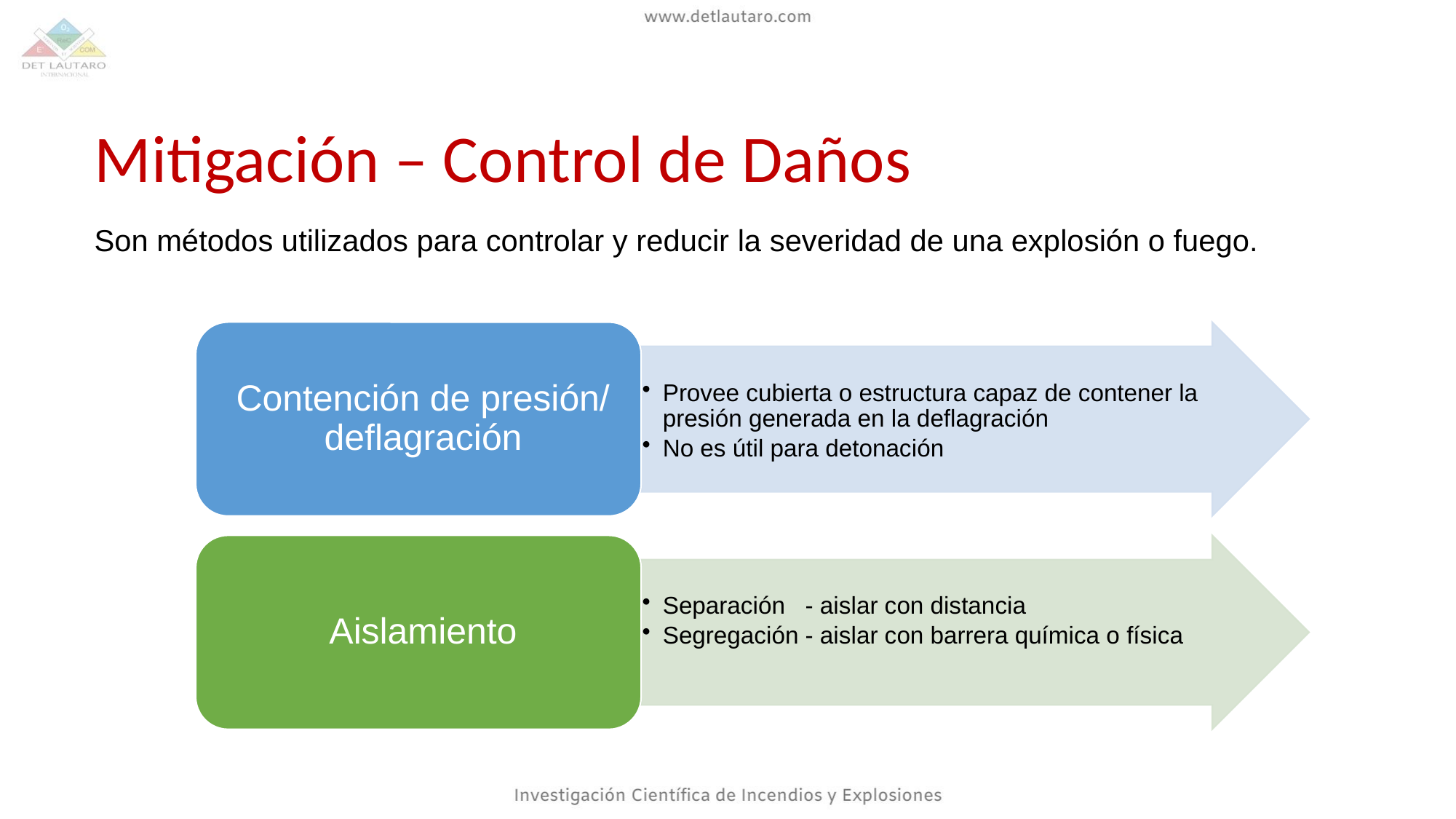

# Mitigación – Control de Daños
Son métodos utilizados para controlar y reducir la severidad de una explosión o fuego.

Provee cubierta o estructura capaz de contener la presión generada en la deflagración
No es útil para detonación
Contención de presión/ deflagración

Separación   - aislar con distancia
Segregación - aislar con barrera química o física
Aislamiento